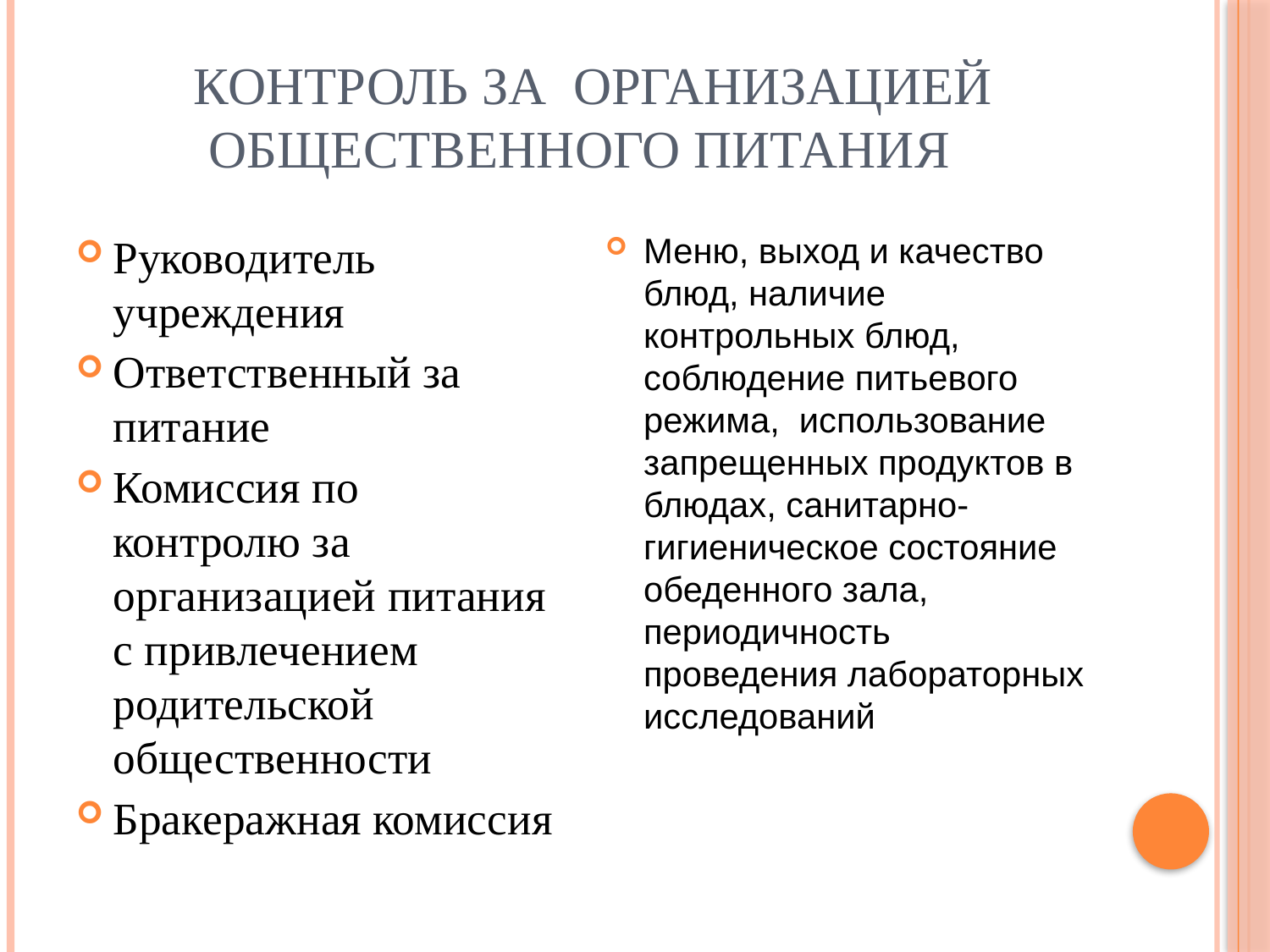

# Контроль за  организацией общественного питания
Руководитель учреждения
Ответственный за питание
Комиссия по контролю за организацией питания с привлечением родительской общественности
Бракеражная комиссия

Меню, выход и качество блюд, наличие контрольных блюд, соблюдение питьевого режима,  использование запрещенных продуктов в блюдах, санитарно-гигиеническое состояние  обеденного зала, периодичность проведения лабораторных исследований